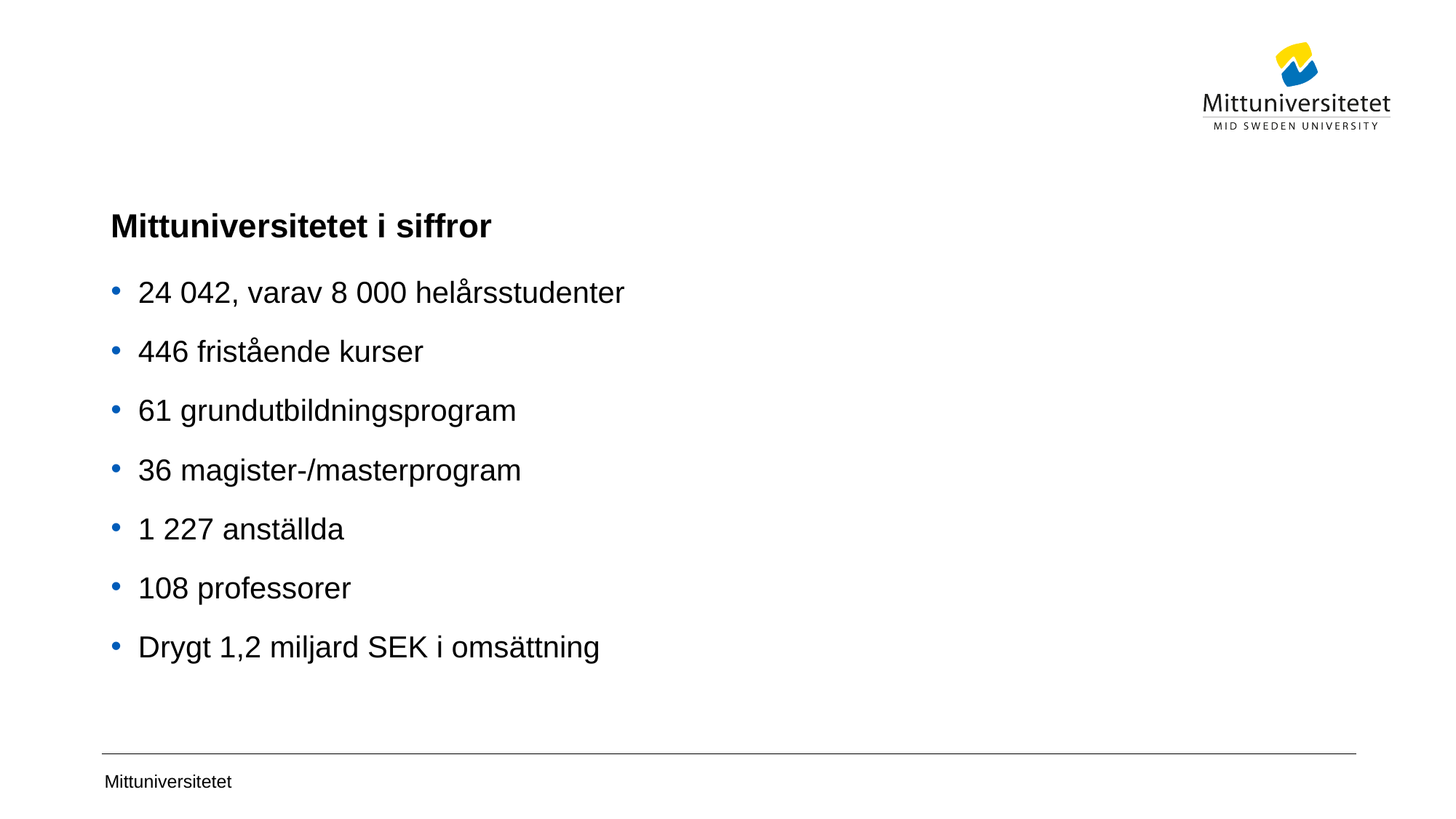

# Mittuniversitetet i siffror
24 042, varav 8 000 helårsstudenter
446 fristående kurser
61 grundutbildningsprogram
36 magister-/masterprogram
1 227 anställda
108 professorer
Drygt 1,2 miljard SEK i omsättning